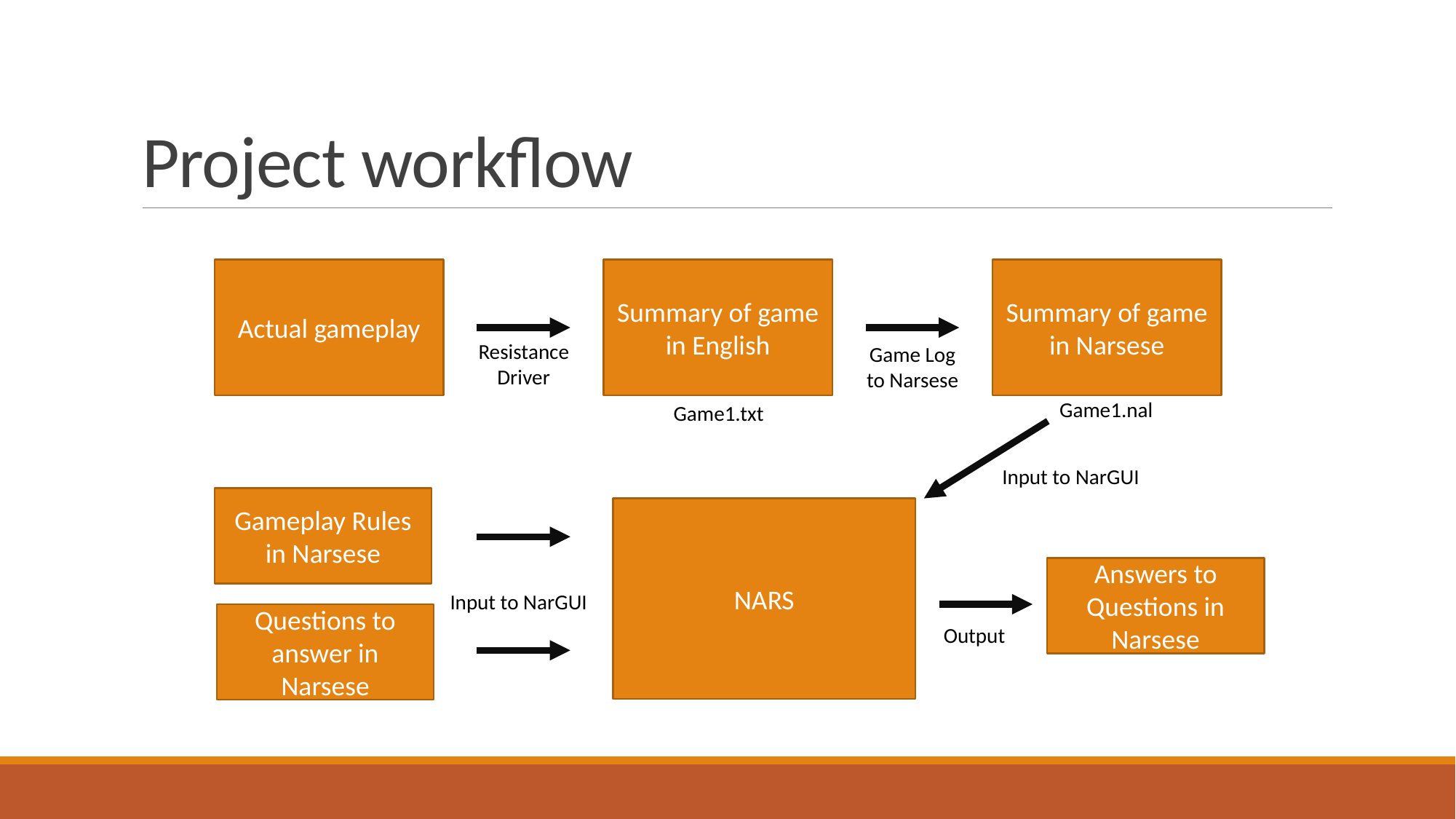

# Project workflow
Actual gameplay
Summary of game in English
Summary of game in Narsese
Resistance Driver
Game Log to Narsese
Game1.nal
Game1.txt
Input to NarGUI
Gameplay Rules in Narsese
NARS
Answers to Questions in Narsese
Input to NarGUI
Questions to answer in Narsese
Output